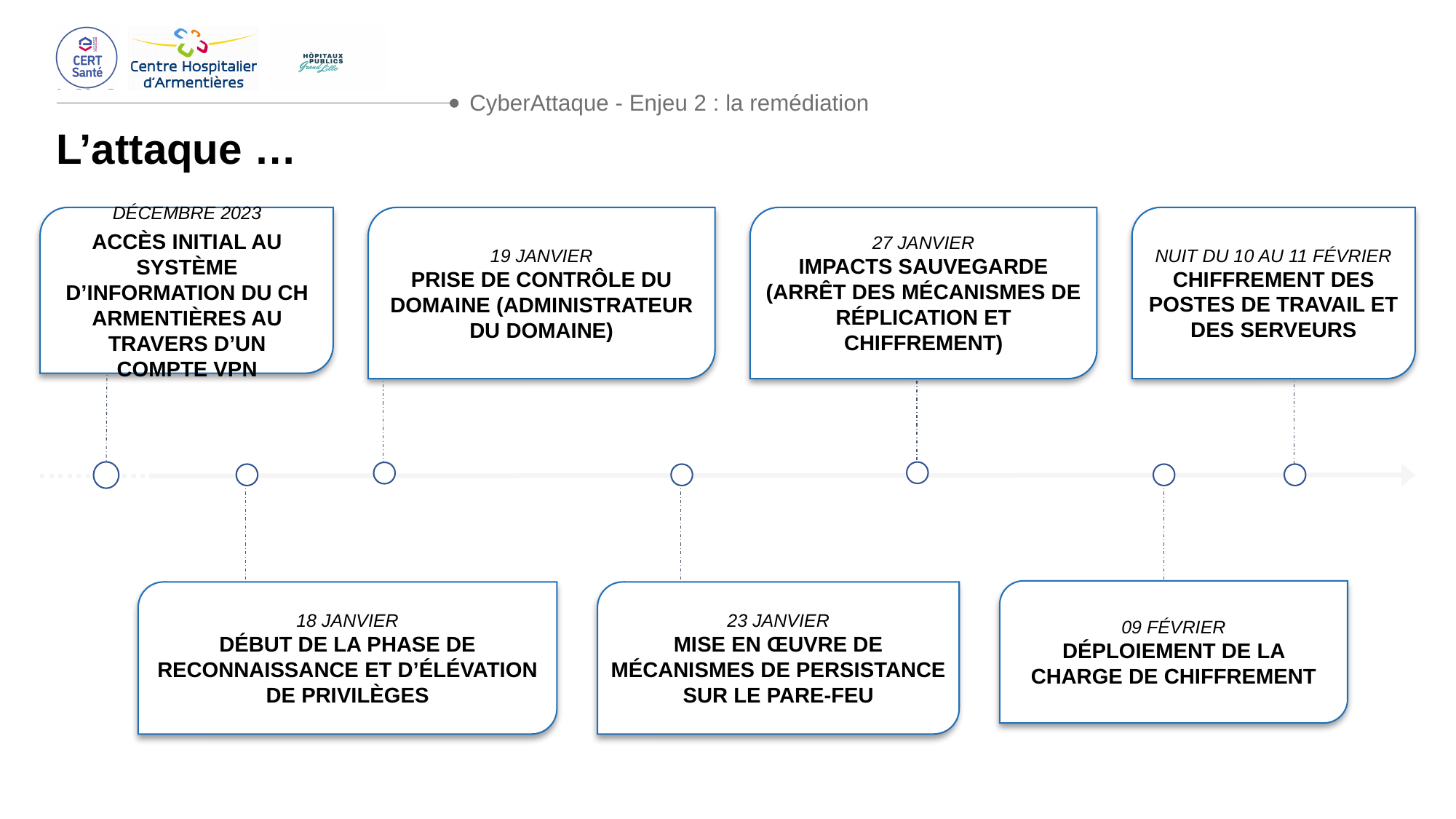

CyberAttaque - Enjeu 2 : la remédiation
# L’attaque …

Décembre 2023
accès initial au Système d’information du CH Armentières au travers d’un compte VPN

19 Janvier
Prise de contrôle du Domaine (Administrateur du Domaine)

27 Janvier
Impacts Sauvegarde
(Arrêt des mécanismes de réplication et chiffrement)

Nuit du 10 au 11 Février Chiffrement des postes de travail et des serveurs

09 Février
Déploiement de la charge de chiffrement

18 Janvier
Début de la phase de reconnaissance et d’élévation de privilèges

23 Janvier
Mise en œuvre de mécanismes de persistance sur le Pare-Feu